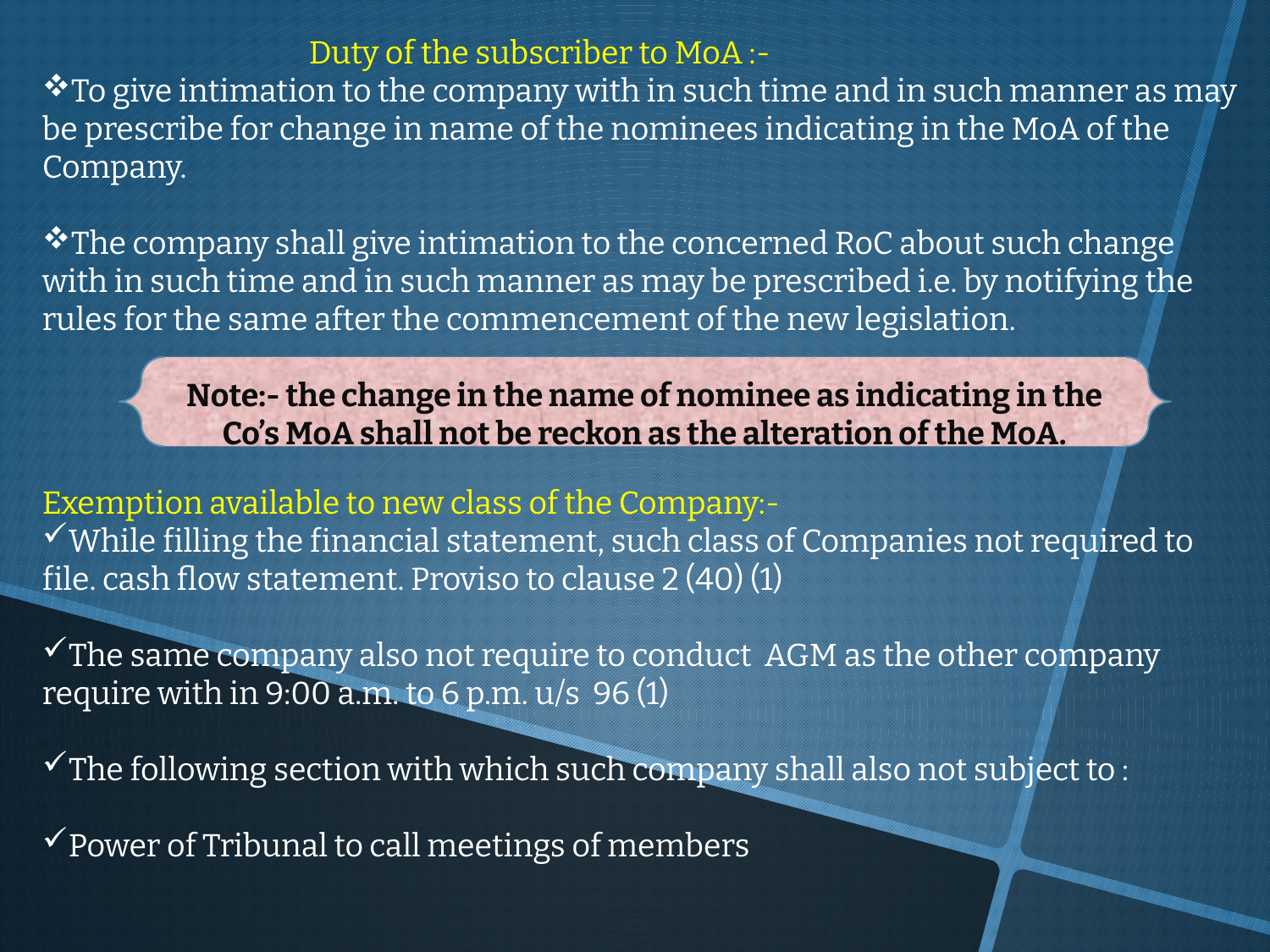

Duty of the subscriber to MoA :-
To give intimation to the company with in such time and in such manner as may be prescribe for change in name of the nominees indicating in the MoA of the Company.

The company shall give intimation to the concerned RoC about such change with in such time and in such manner as may be prescribed i.e. by notifying the rules for the same after the commencement of the new legislation.

Note:- the change in the name of nominee as indicating in the Co’s MoA shall not be reckon as the alteration of the MoA.
Exemption available to new class of the Company:-
While filling the financial statement, such class of Companies not required to file. cash flow statement. Proviso to clause 2 (40) (1)

The same company also not require to conduct  AGM as the other company require with in 9:00 a.m. to 6 p.m. u/s  96 (1)

The following section with which such company shall also not subject to :

Power of Tribunal to call meetings of members